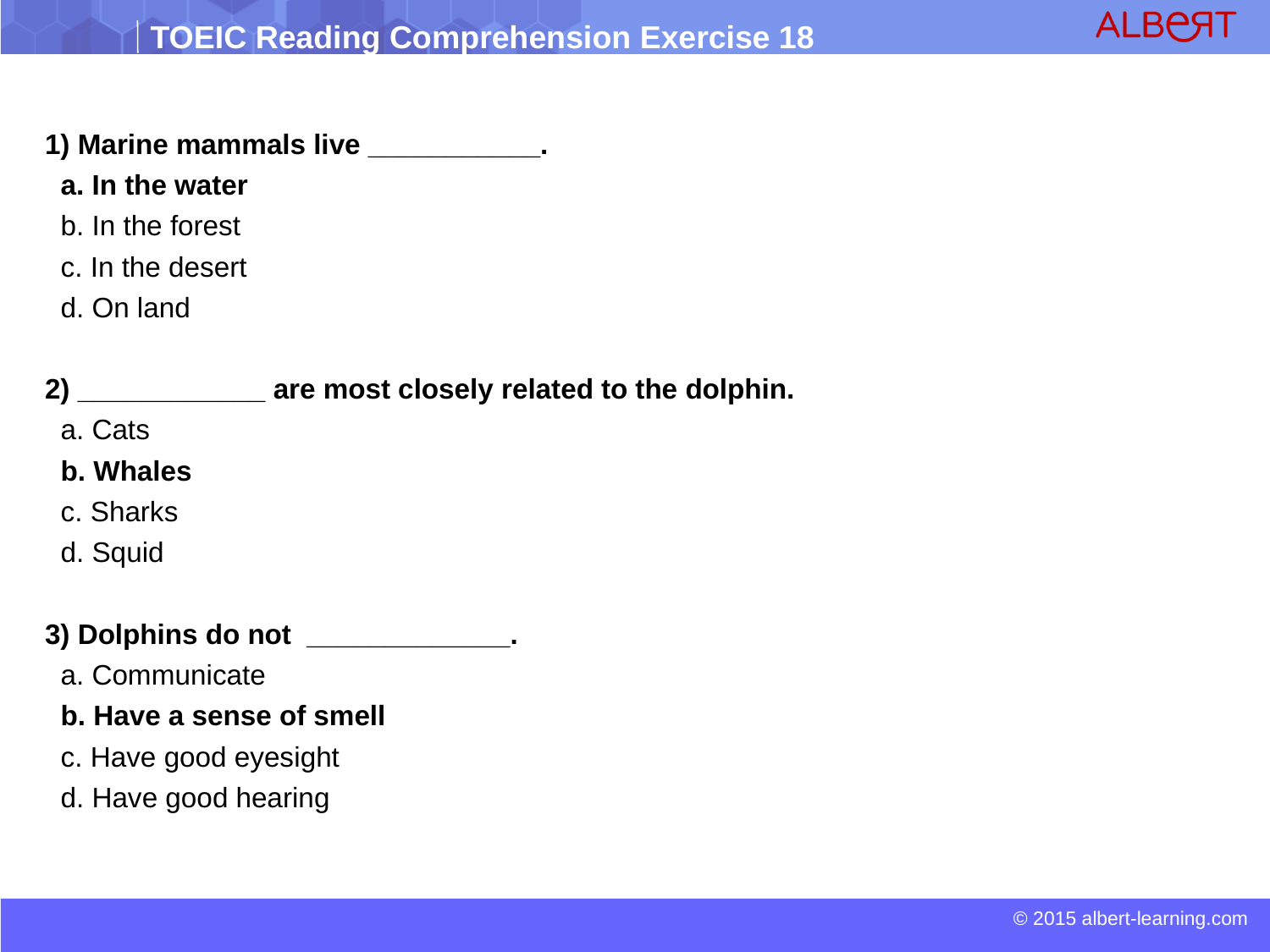

1) Marine mammals live ___________.
  a. In the water
  b. In the forest
  c. In the desert
  d. On land

2) ____________ are most closely related to the dolphin.
  a. Cats
  b. Whales
  c. Sharks
  d. Squid

3) Dolphins do not  _____________.
  a. Communicate
  b. Have a sense of smell
  c. Have good eyesight
  d. Have good hearing